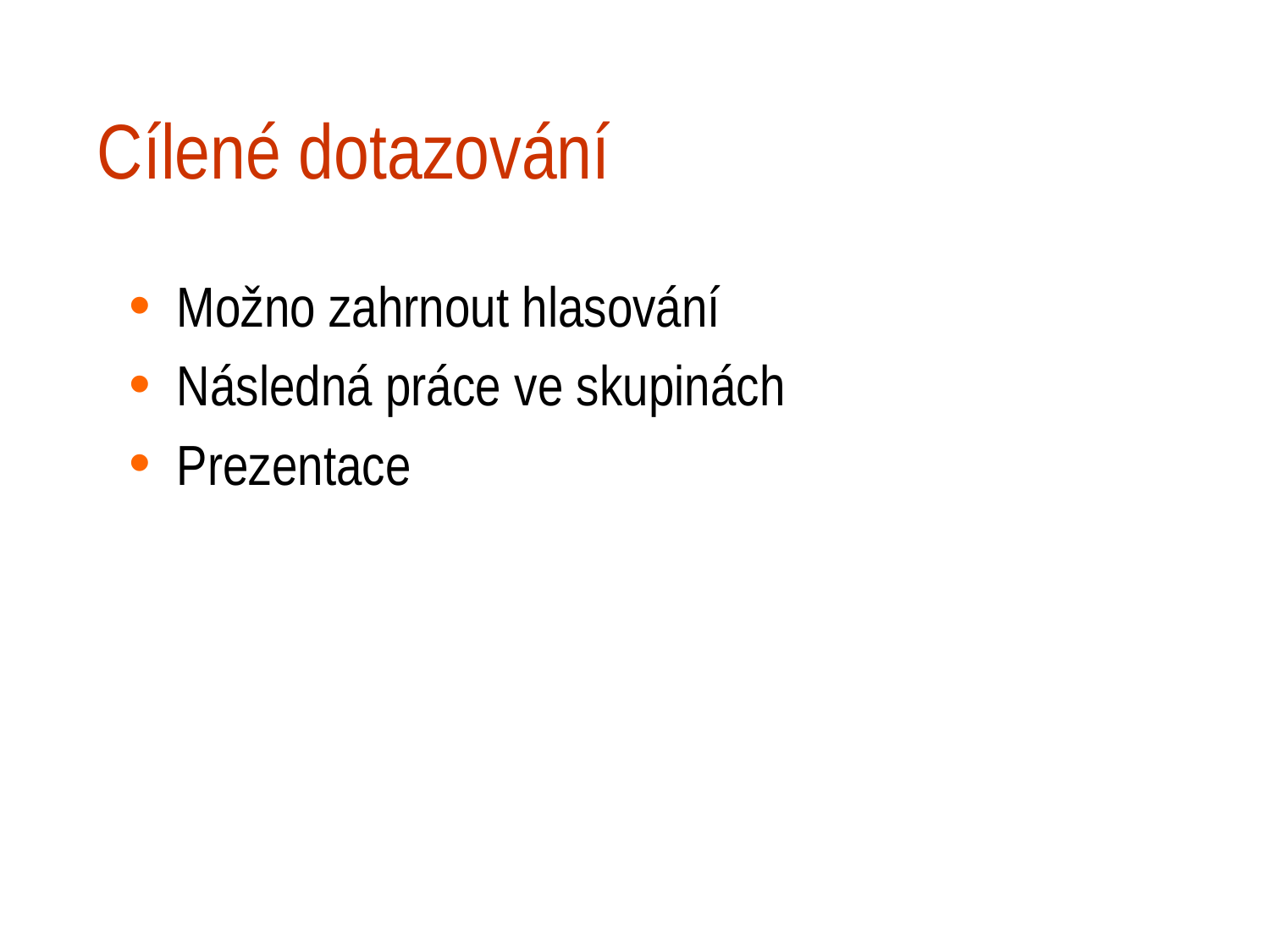

# Cílené dotazování
Možno zahrnout hlasování
Následná práce ve skupinách
Prezentace